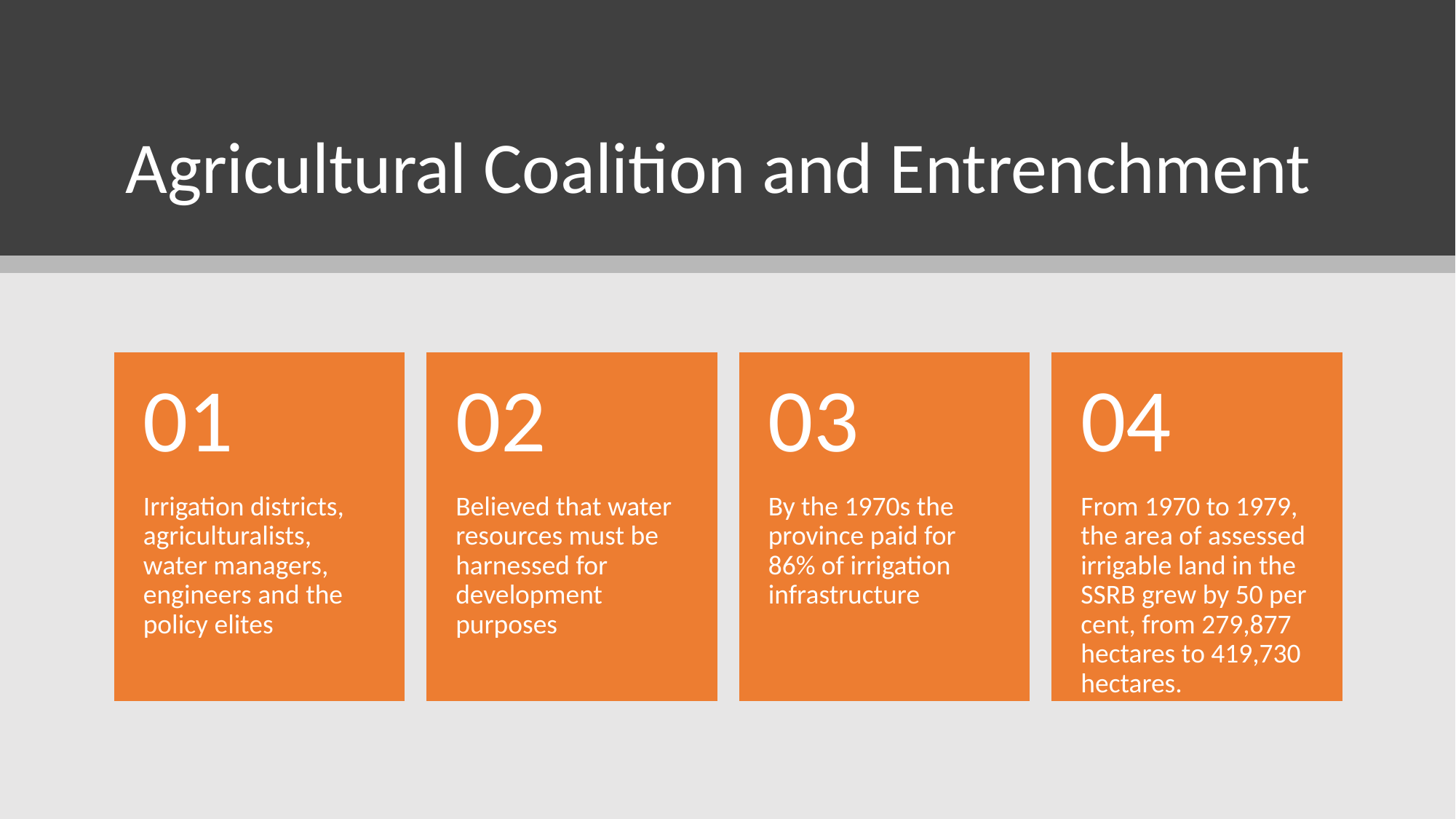

# Agricultural Coalition and Entrenchment

Irrigation districts, agriculturalists, water managers, engineers and the policy elites
01
Believed that water resources must be harnessed for development purposes
02
By the 1970s the province paid for 86% of irrigation infrastructure
03
From 1970 to 1979, the area of assessed irrigable land in the SSRB grew by 50 per cent, from 279,877 hectares to 419,730 hectares.
04